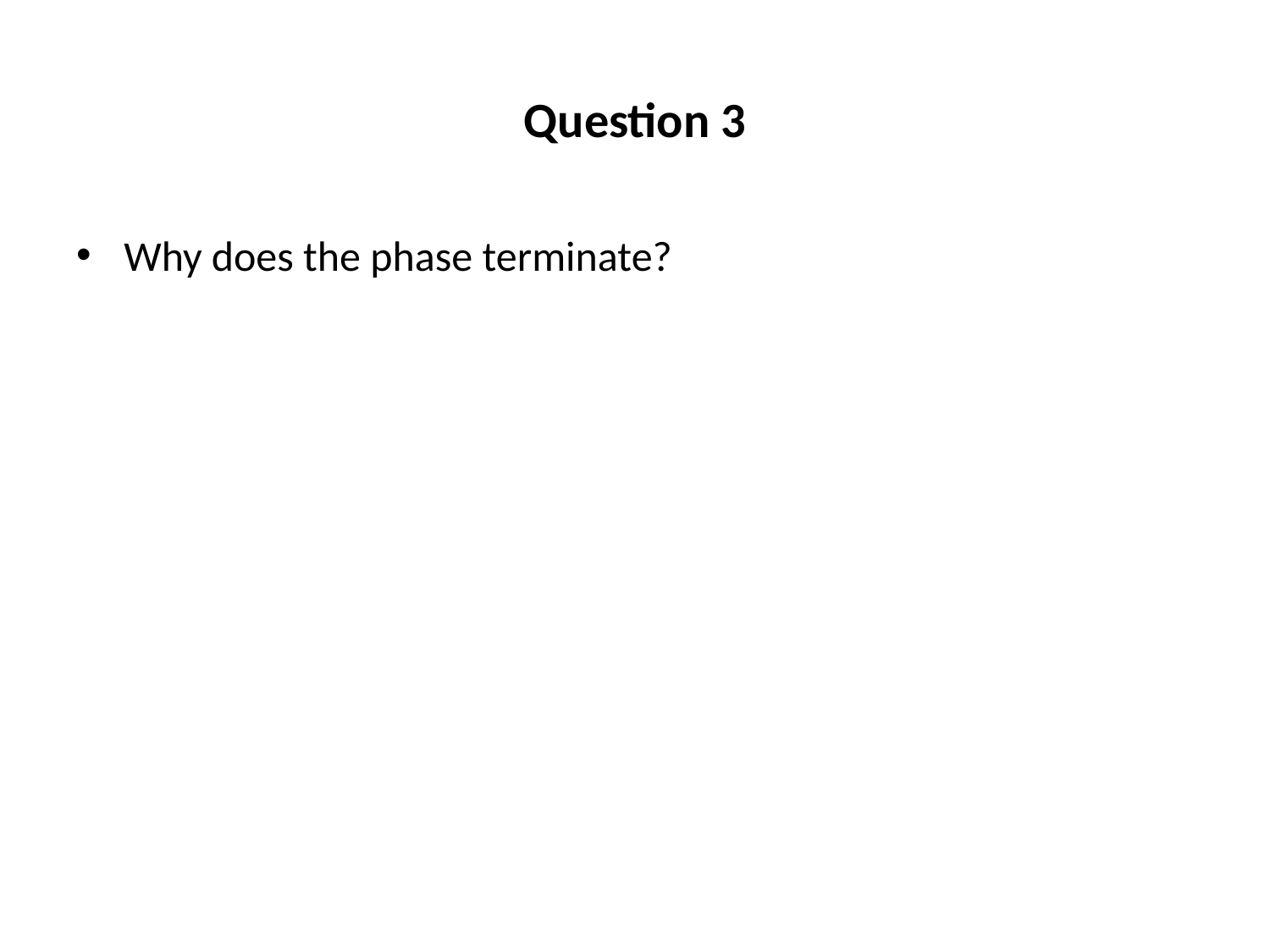

# Question 3
Why does the phase terminate?
6